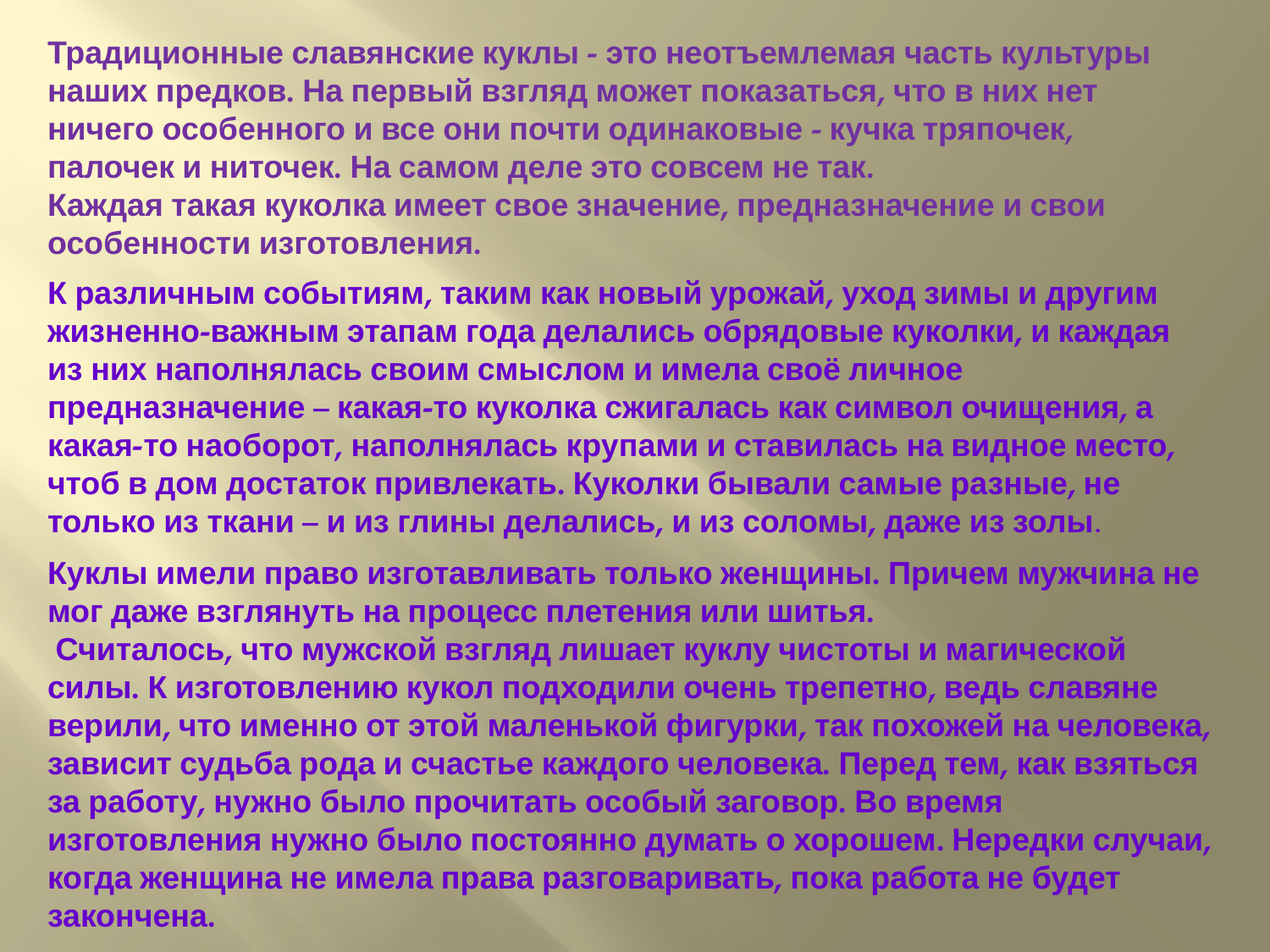

Традиционные славянские куклы - это неотъемлемая часть культуры наших предков. На первый взгляд может показаться, что в них нет ничего особенного и все они почти одинаковые - кучка тряпочек, палочек и ниточек. На самом деле это совсем не так.
Каждая такая куколка имеет свое значение, предназначение и свои особенности изготовления.
К различным событиям, таким как новый урожай, уход зимы и другим жизненно-важным этапам года делались обрядовые куколки, и каждая из них наполнялась своим смыслом и имела своё личное предназначение – какая-то куколка сжигалась как символ очищения, а какая-то наоборот, наполнялась крупами и ставилась на видное место, чтоб в дом достаток привлекать. Куколки бывали самые разные, не только из ткани – и из глины делались, и из соломы, даже из золы.
Куклы имели право изготавливать только женщины. Причем мужчина не мог даже взглянуть на процесс плетения или шитья.
 Считалось, что мужской взгляд лишает куклу чистоты и магической силы. К изготовлению кукол подходили очень трепетно, ведь славяне верили, что именно от этой маленькой фигурки, так похожей на человека, зависит судьба рода и счастье каждого человека. Перед тем, как взяться за работу, нужно было прочитать особый заговор. Во время изготовления нужно было постоянно думать о хорошем. Нередки случаи, когда женщина не имела права разговаривать, пока работа не будет закончена.